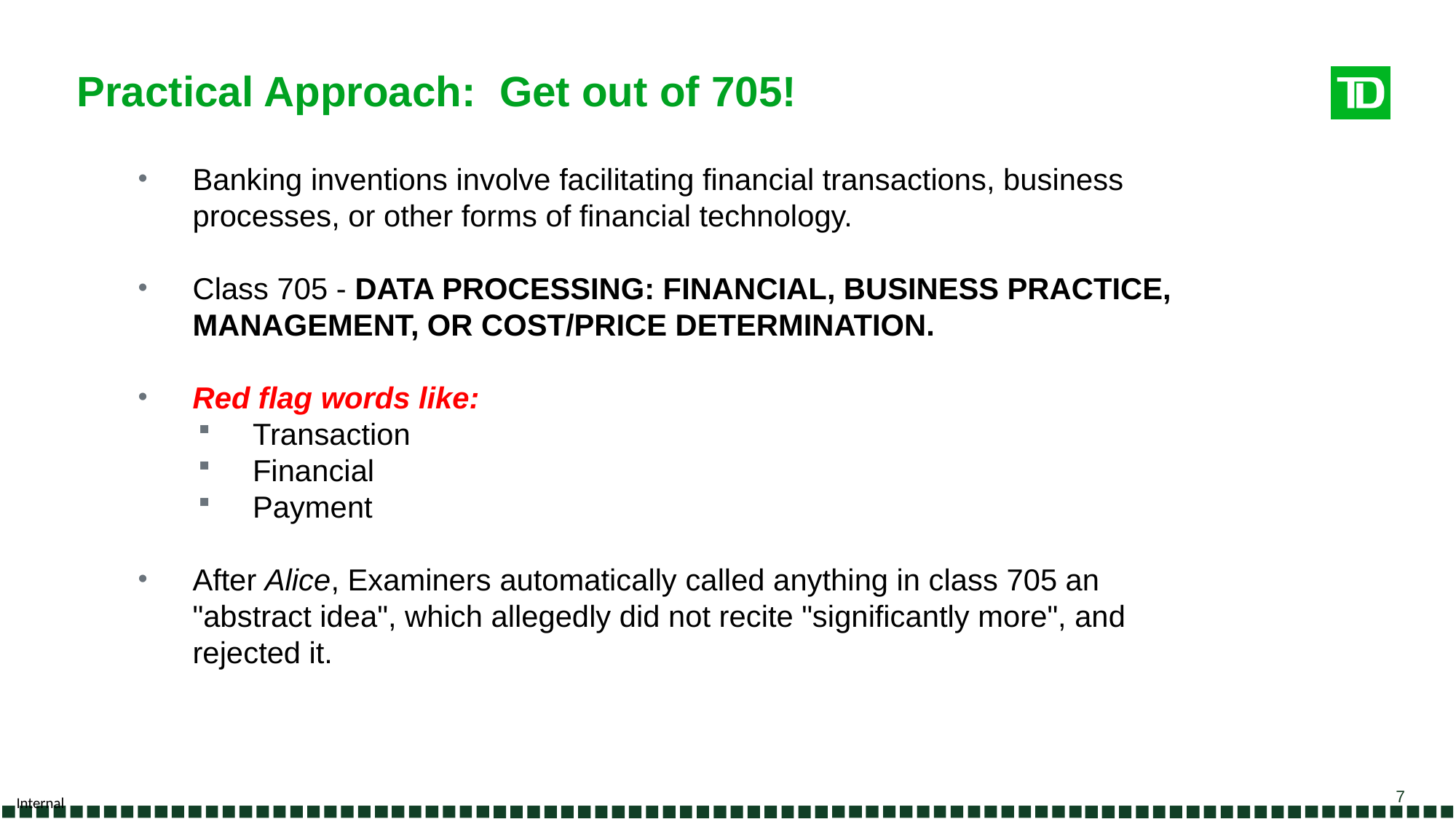

Practical Approach:  Get out of 705!
Banking inventions involve facilitating financial transactions, business processes, or other forms of financial technology.

Class 705 - DATA PROCESSING: FINANCIAL, BUSINESS PRACTICE, MANAGEMENT, OR COST/PRICE DETERMINATION.

Red flag words like:
Transaction
Financial
Payment

After Alice, Examiners automatically called anything in class 705 an "abstract idea", which allegedly did not recite "significantly more", and rejected it.

7